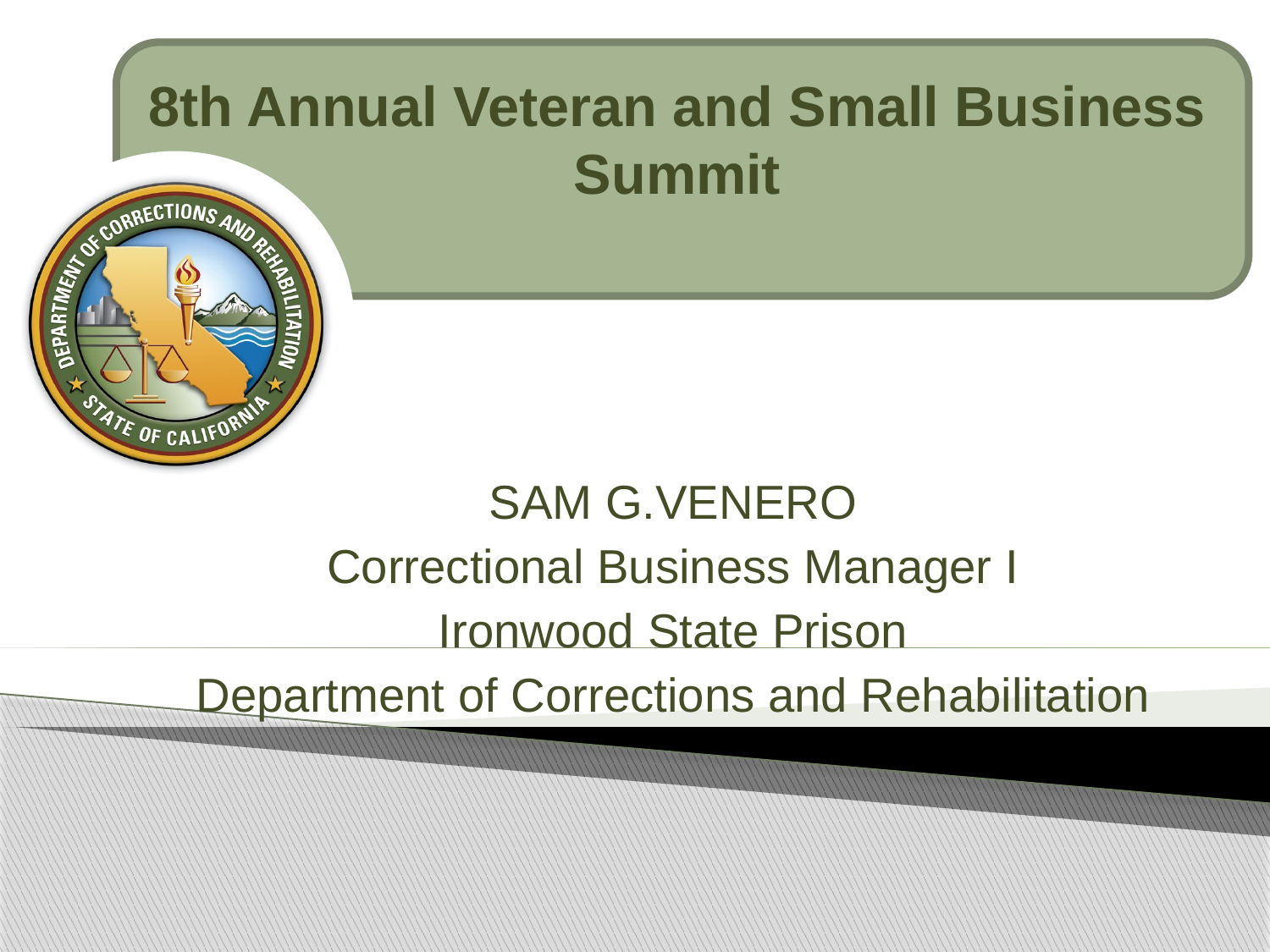

# 8th Annual Veteran and Small Business Summit

SAM G.VENERO
Correctional Business Manager I
Ironwood State Prison
Department of Corrections and Rehabilitation